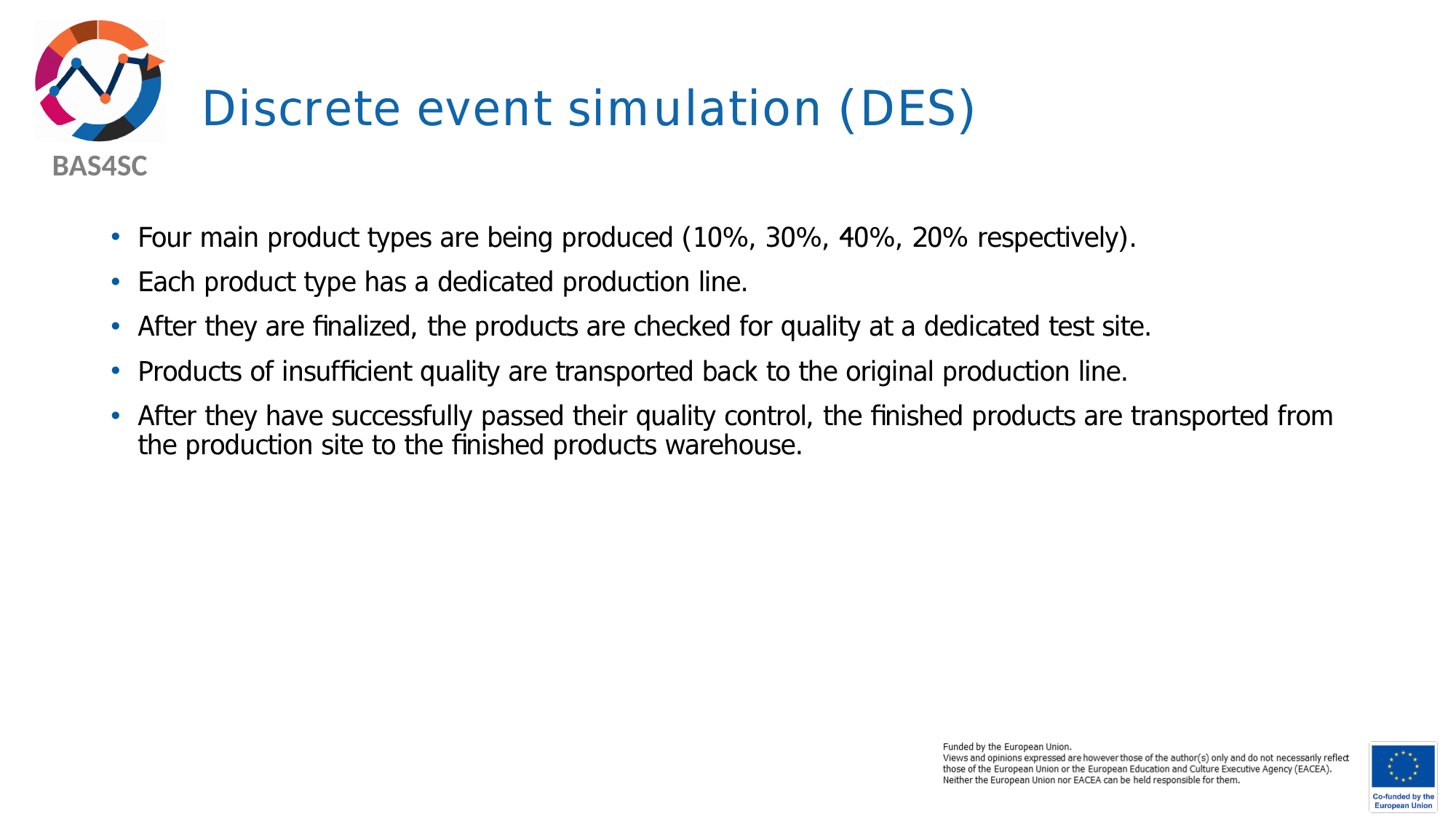

# Discrete event simulation (DES)
Four main product types are being produced (10%, 30%, 40%, 20% respectively).
Each product type has a dedicated production line.
After they are finalized, the products are checked for quality at a dedicated test site.
Products of insufficient quality are transported back to the original production line.
After they have successfully passed their quality control, the finished products are transported from the production site to the finished products warehouse.